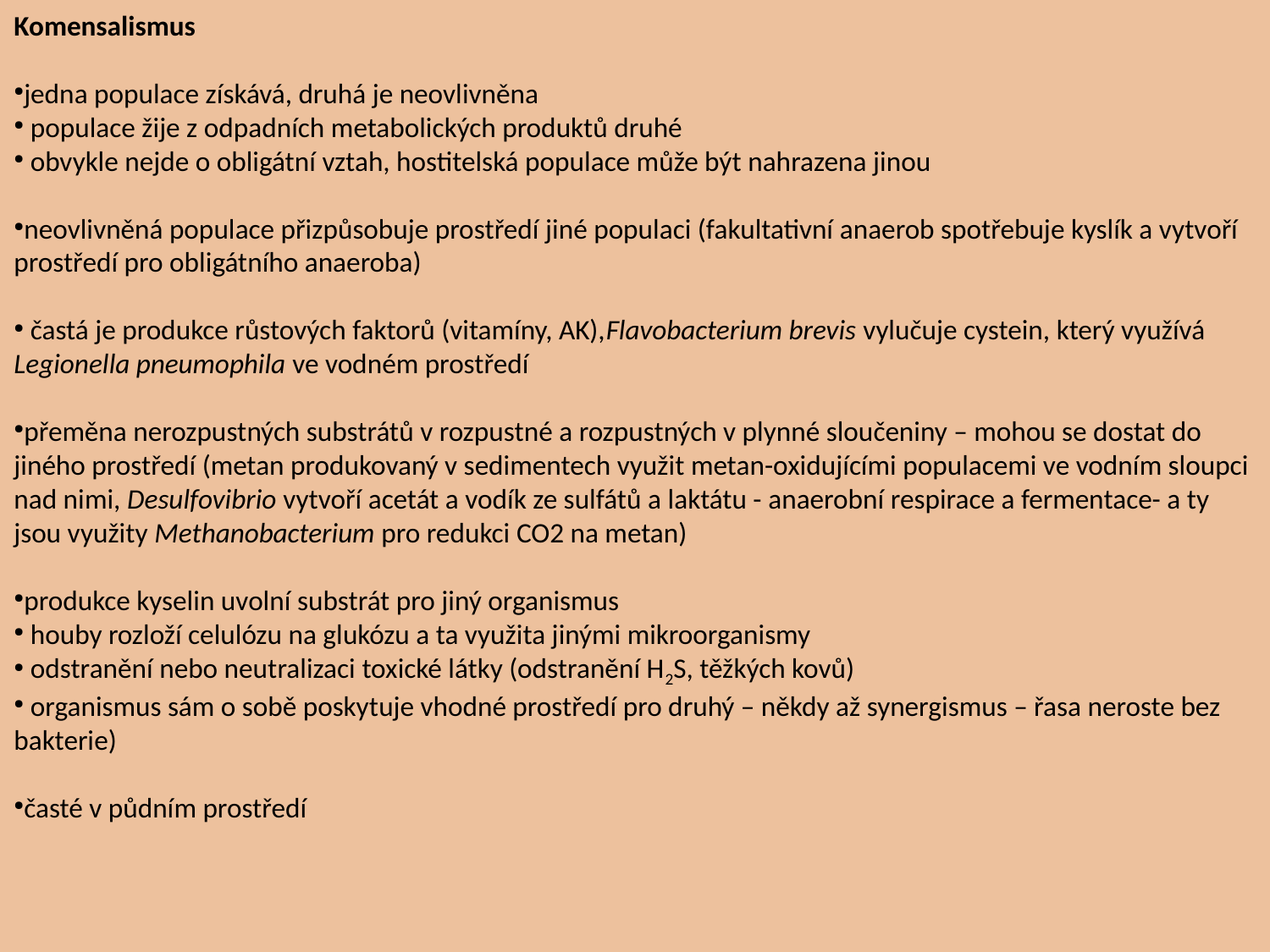

Komensalismus

jedna populace získává, druhá je neovlivněna
 populace žije z odpadních metabolických produktů druhé
 obvykle nejde o obligátní vztah, hostitelská populace může být nahrazena jinou

neovlivněná populace přizpůsobuje prostředí jiné populaci (fakultativní anaerob spotřebuje kyslík a vytvoří prostředí pro obligátního anaeroba)

 častá je produkce růstových faktorů (vitamíny, AK),Flavobacterium brevis vylučuje cystein, který využívá Legionella pneumophila ve vodném prostředí

přeměna nerozpustných substrátů v rozpustné a rozpustných v plynné sloučeniny – mohou se dostat do jiného prostředí (metan produkovaný v sedimentech využit metan-oxidujícími populacemi ve vodním sloupci nad nimi, Desulfovibrio vytvoří acetát a vodík ze sulfátů a laktátu - anaerobní respirace a fermentace- a ty jsou využity Methanobacterium pro redukci CO2 na metan)

produkce kyselin uvolní substrát pro jiný organismus
 houby rozloží celulózu na glukózu a ta využita jinými mikroorganismy
 odstranění nebo neutralizaci toxické látky (odstranění H2S, těžkých kovů)
 organismus sám o sobě poskytuje vhodné prostředí pro druhý – někdy až synergismus – řasa neroste bez bakterie)

časté v půdním prostředí